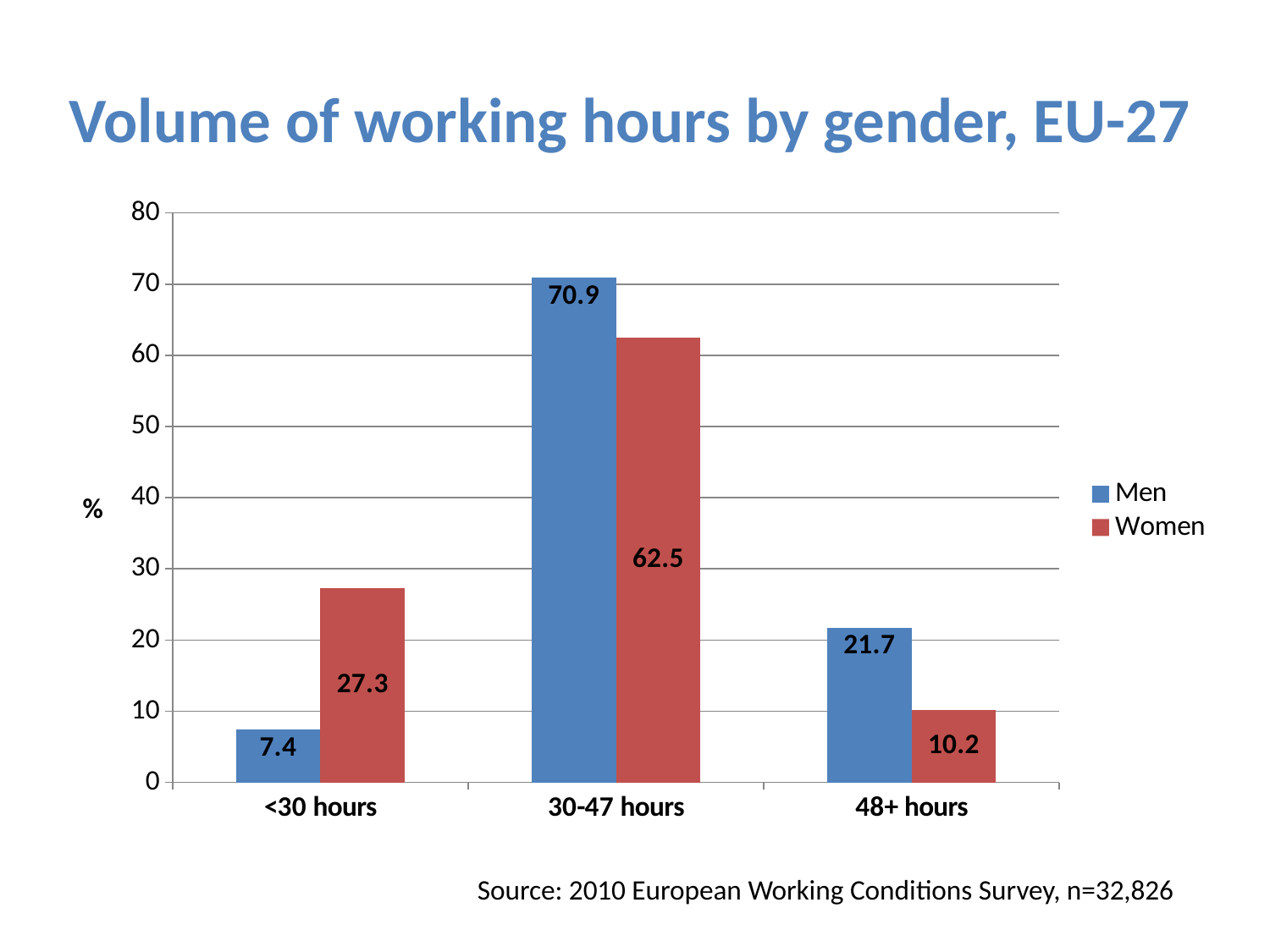

# Volume of working hours by gender, EU-27

### Chart

| Category | Men | Women |
|---|---|---|
| <30 hours | 7.4 | 27.3 |
| 30-47 hours | 70.9 | 62.5 |
| 48+ hours | 21.7 | 10.2 |
Source: 2010 European Working Conditions Survey, n=32,826